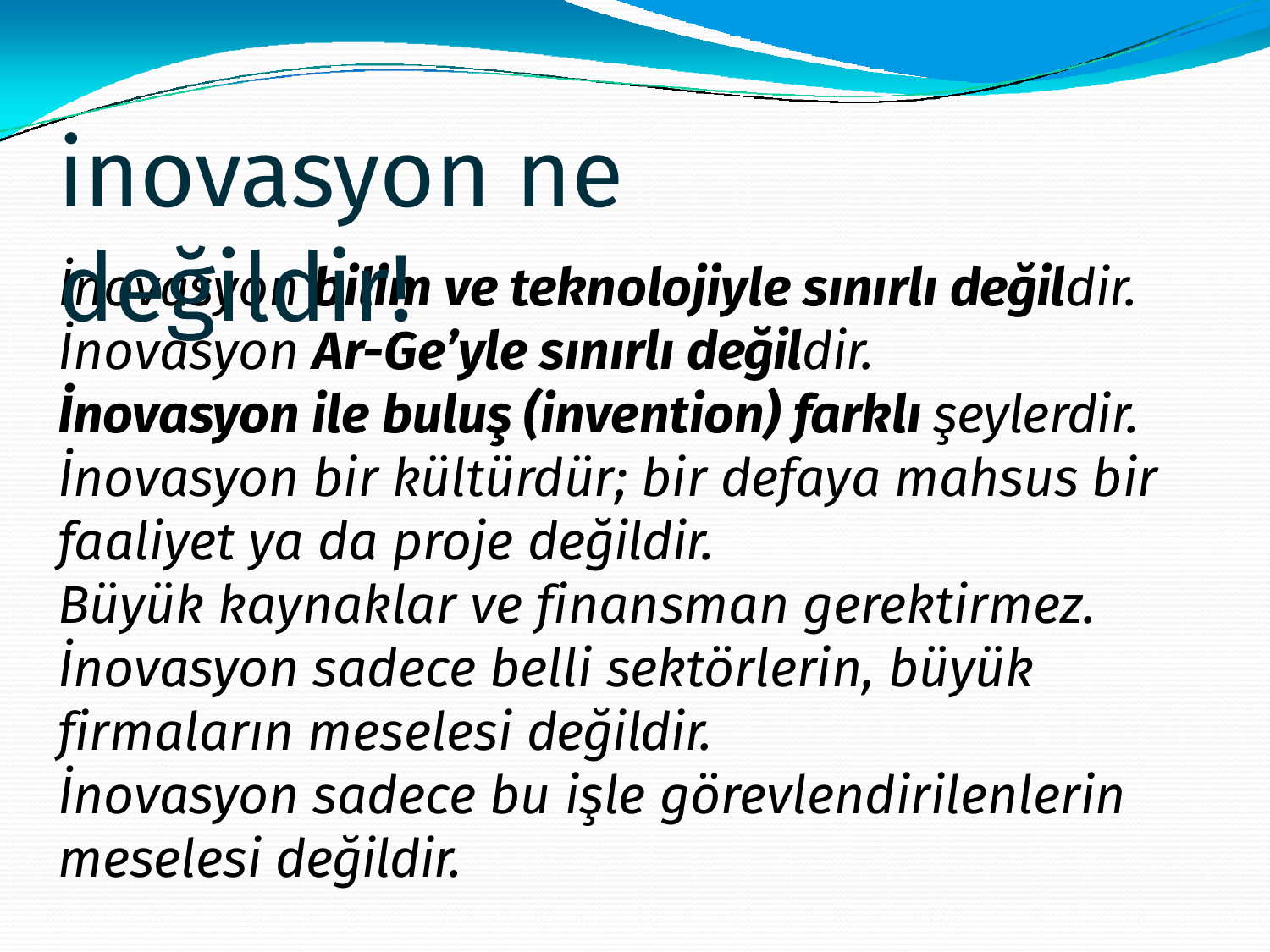

# inovasyon ne değildir!
İnovasyon bilim ve teknolojiyle sınırlı değildir.  İnovasyon Ar-Ge’yle sınırlı değildir.
İnovasyon ile buluş (invention) farklı şeylerdir.  İnovasyon bir kültürdür; bir defaya mahsus bir  faaliyet ya da proje değildir.
Büyük kaynaklar ve finansman gerektirmez.  İnovasyon sadece belli sektörlerin, büyük  firmaların meselesi değildir.
İnovasyon sadece bu işle görevlendirilenlerin  meselesi değildir.